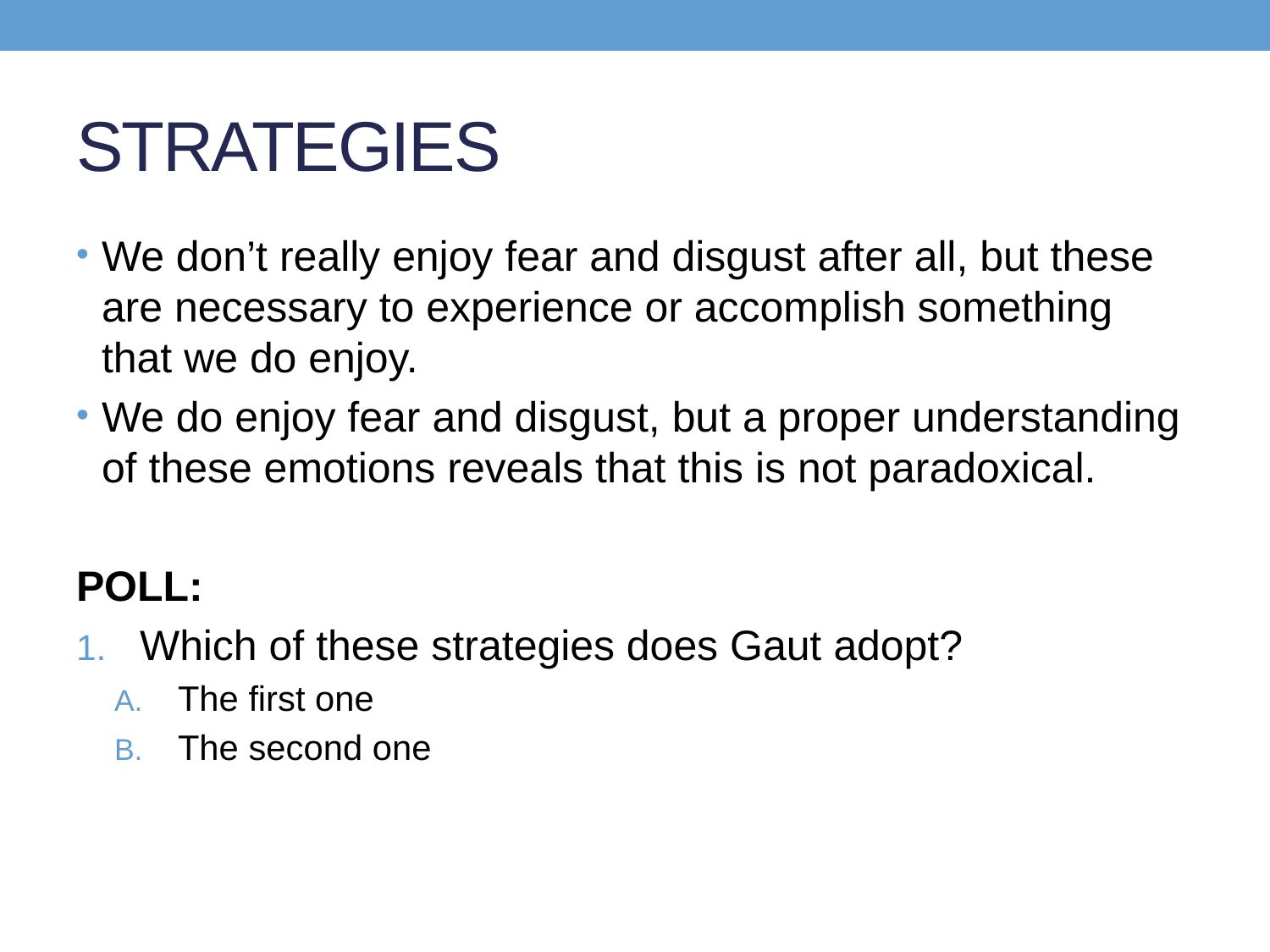

# STRATEGIES
We don’t really enjoy fear and disgust after all, but these are necessary to experience or accomplish something that we do enjoy.
We do enjoy fear and disgust, but a proper understanding of these emotions reveals that this is not paradoxical.

POLL:
Which of these strategies does Gaut adopt?
The first one
The second one